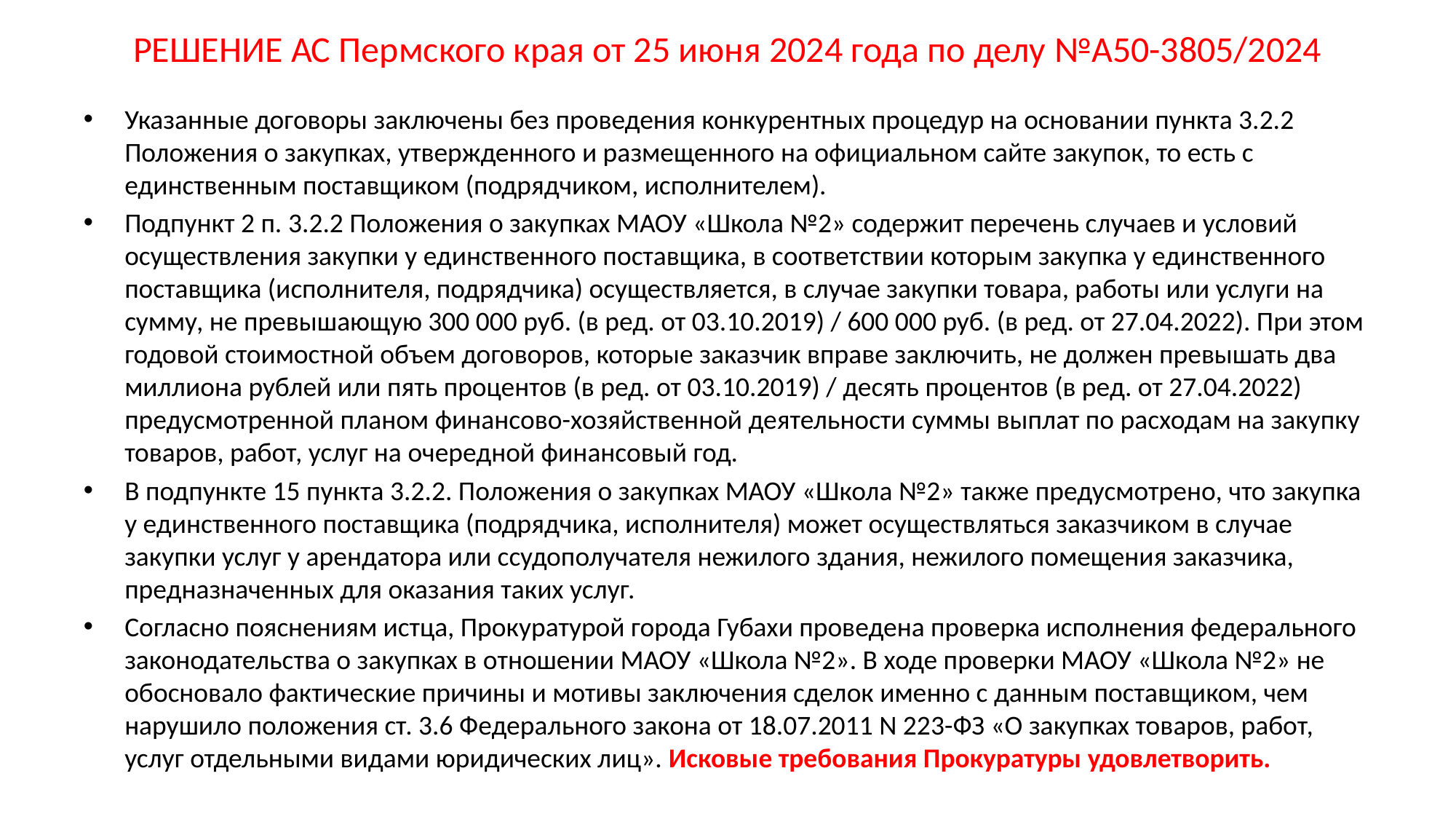

# РЕШЕНИЕ АС Пермского края от 25 июня 2024 года по делу №А50-3805/2024
Указанные договоры заключены без проведения конкурентных процедур на основании пункта 3.2.2 Положения о закупках, утвержденного и размещенного на официальном сайте закупок, то есть с единственным поставщиком (подрядчиком, исполнителем).
Подпункт 2 п. 3.2.2 Положения о закупках МАОУ «Школа №2» содержит перечень случаев и условий осуществления закупки у единственного поставщика, в соответствии которым закупка у единственного поставщика (исполнителя, подрядчика) осуществляется, в случае закупки товара, работы или услуги на сумму, не превышающую 300 000 руб. (в ред. от 03.10.2019) / 600 000 руб. (в ред. от 27.04.2022). При этом годовой стоимостной объем договоров, которые заказчик вправе заключить, не должен превышать два миллиона рублей или пять процентов (в ред. от 03.10.2019) / десять процентов (в ред. от 27.04.2022) предусмотренной планом финансово-хозяйственной деятельности суммы выплат по расходам на закупку товаров, работ, услуг на очередной финансовый год.
В подпункте 15 пункта 3.2.2. Положения о закупках МАОУ «Школа №2» также предусмотрено, что закупка у единственного поставщика (подрядчика, исполнителя) может осуществляться заказчиком в случае закупки услуг у арендатора или ссудополучателя нежилого здания, нежилого помещения заказчика, предназначенных для оказания таких услуг.
Согласно пояснениям истца, Прокуратурой города Губахи проведена проверка исполнения федерального законодательства о закупках в отношении МАОУ «Школа №2». В ходе проверки МАОУ «Школа №2» не обосновало фактические причины и мотивы заключения сделок именно с данным поставщиком, чем нарушило положения ст. 3.6 Федерального закона от 18.07.2011 N 223-ФЗ «О закупках товаров, работ, услуг отдельными видами юридических лиц». Исковые требования Прокуратуры удовлетворить.